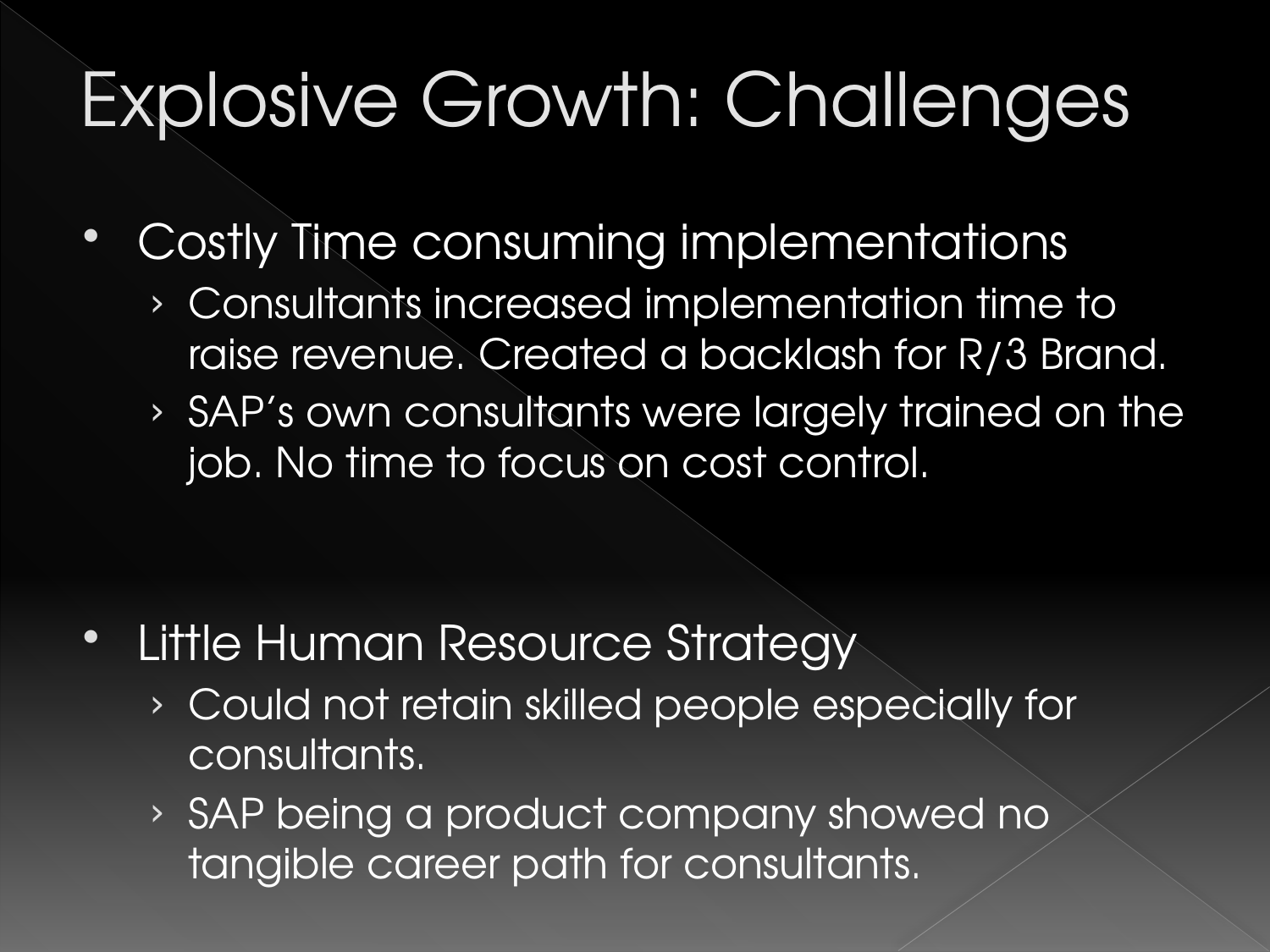

# Explosive Growth: Challenges

Costly Time consuming implementations
Consultants increased implementation time to raise revenue. Created a backlash for R/3 Brand.
SAP’s own consultants were largely trained on the job. No time to focus on cost control.

Little Human Resource Strategy
Could not retain skilled people especially for consultants.
SAP being a product company showed no tangible career path for consultants.